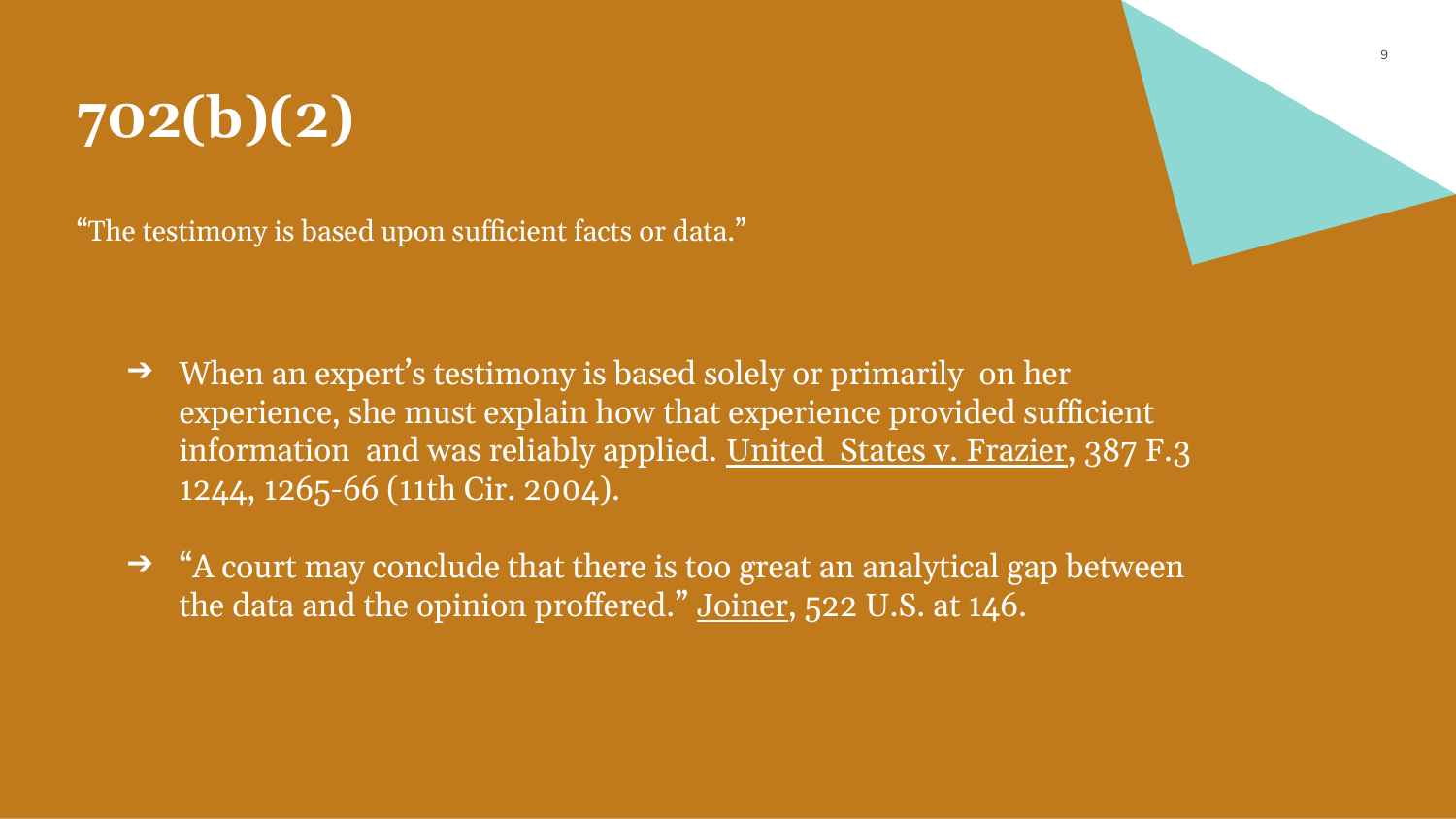

9
# 702(b)(2)
“The testimony is based upon sufficient facts or data.”
When an expert’s testimony is based solely or primarily  on her experience, she must explain how that experience provided sufficient information  and was reliably applied. United  States v. Frazier, 387 F.3 1244, 1265-66 (11th Cir. 2004).

“A court may conclude that there is too great an analytical gap between the data and the opinion proffered.” Joiner, 522 U.S. at 146.